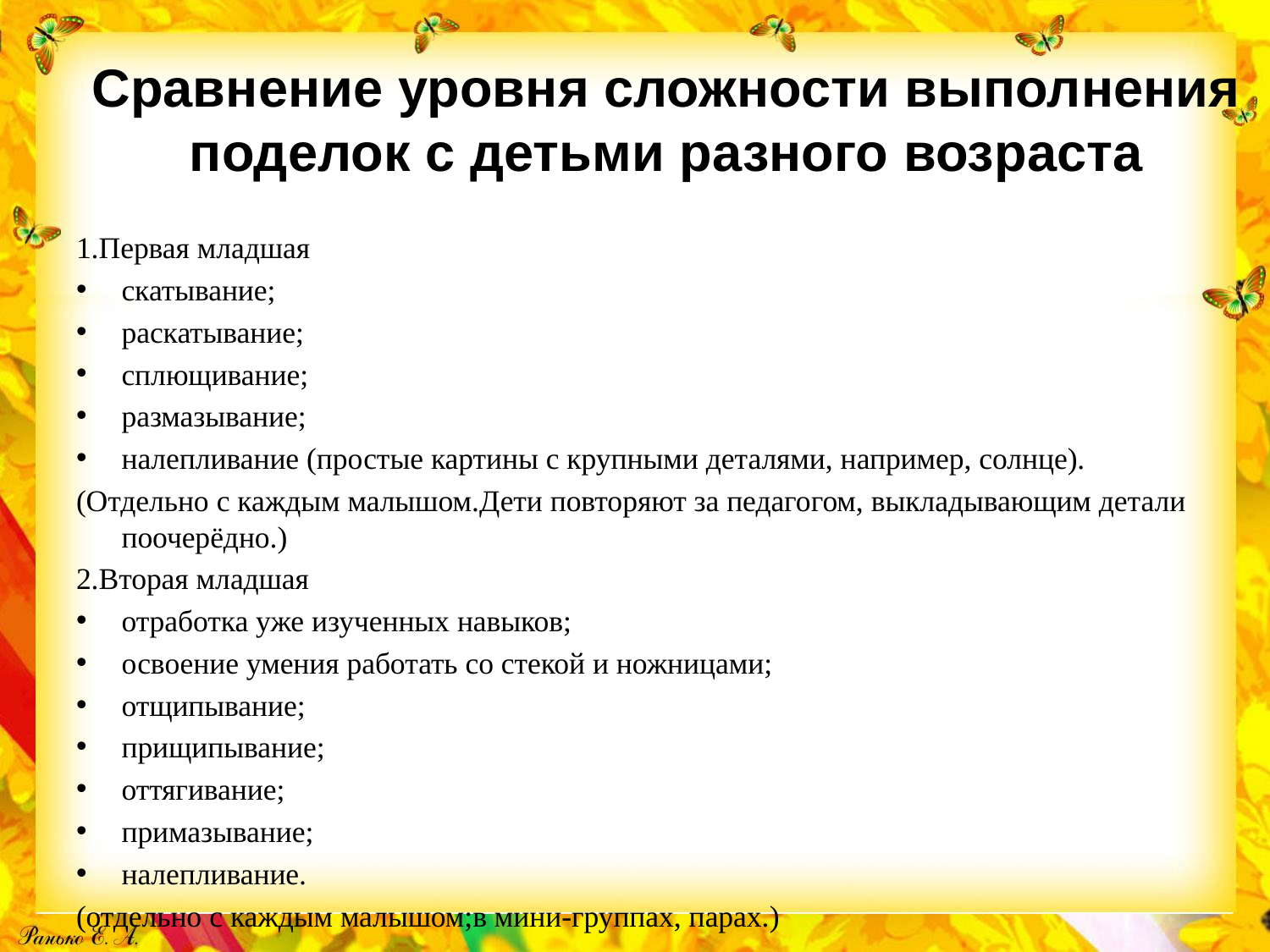

# Сравнение уровня сложности выполнения поделок с детьми разного возраста
1.Первая младшая
скатывание;
раскатывание;
сплющивание;
размазывание;
налепливание (простые картины с крупными деталями, например, солнце).
(Отдельно с каждым малышом.Дети повторяют за педагогом, выкладывающим детали поочерёдно.)
2.Вторая младшая
отработка уже изученных навыков;
освоение умения работать со стекой и ножницами;
отщипывание;
прищипывание;
оттягивание;
примазывание;
налепливание.
(отдельно с каждым малышом;в мини-группах, парах.)